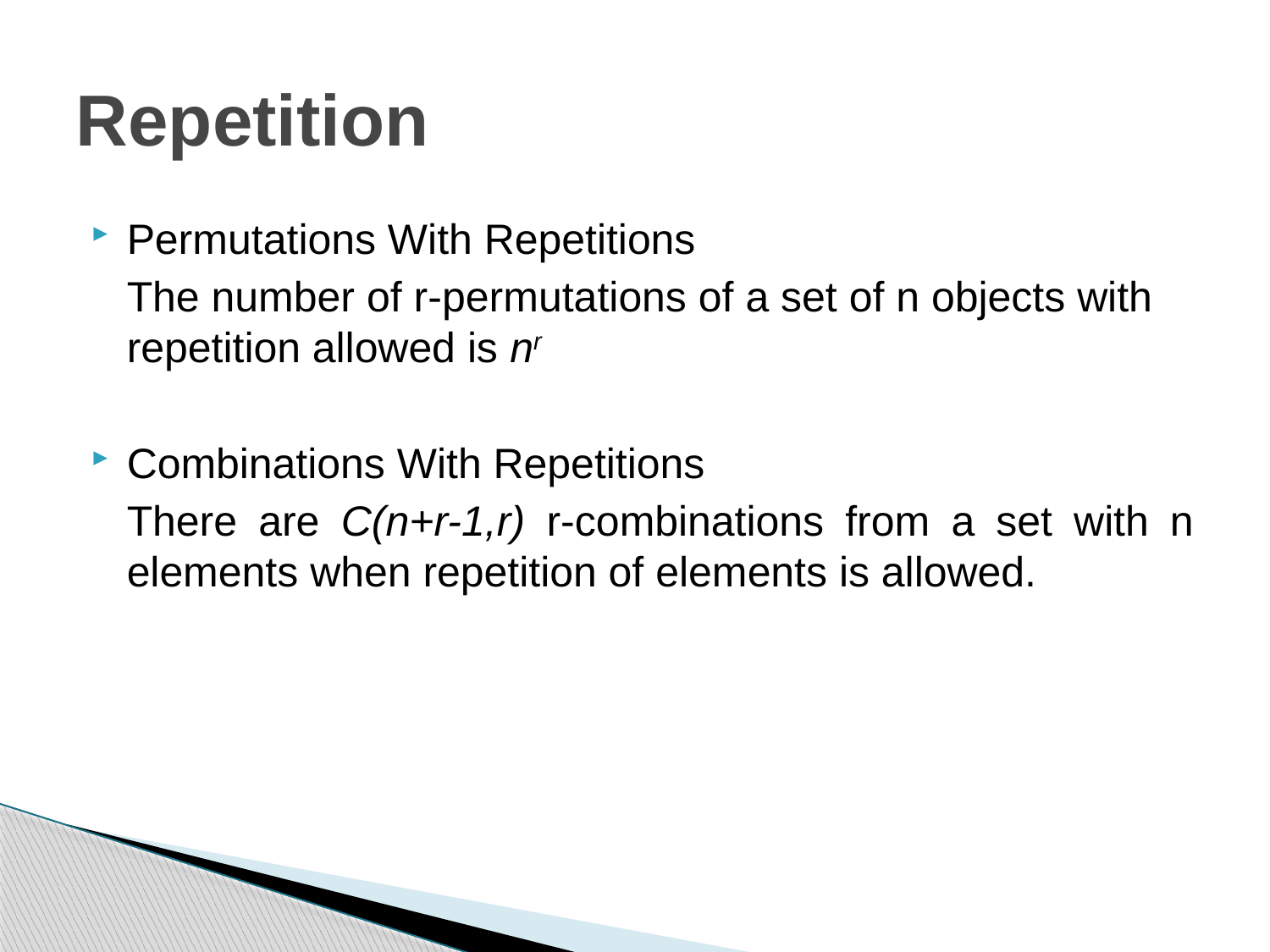

# Repetition
Permutations With Repetitions
	The number of r-permutations of a set of n objects with repetition allowed is nr

Combinations With Repetitions
	There are C(n+r-1,r) r-combinations from a set with n elements when repetition of elements is allowed.